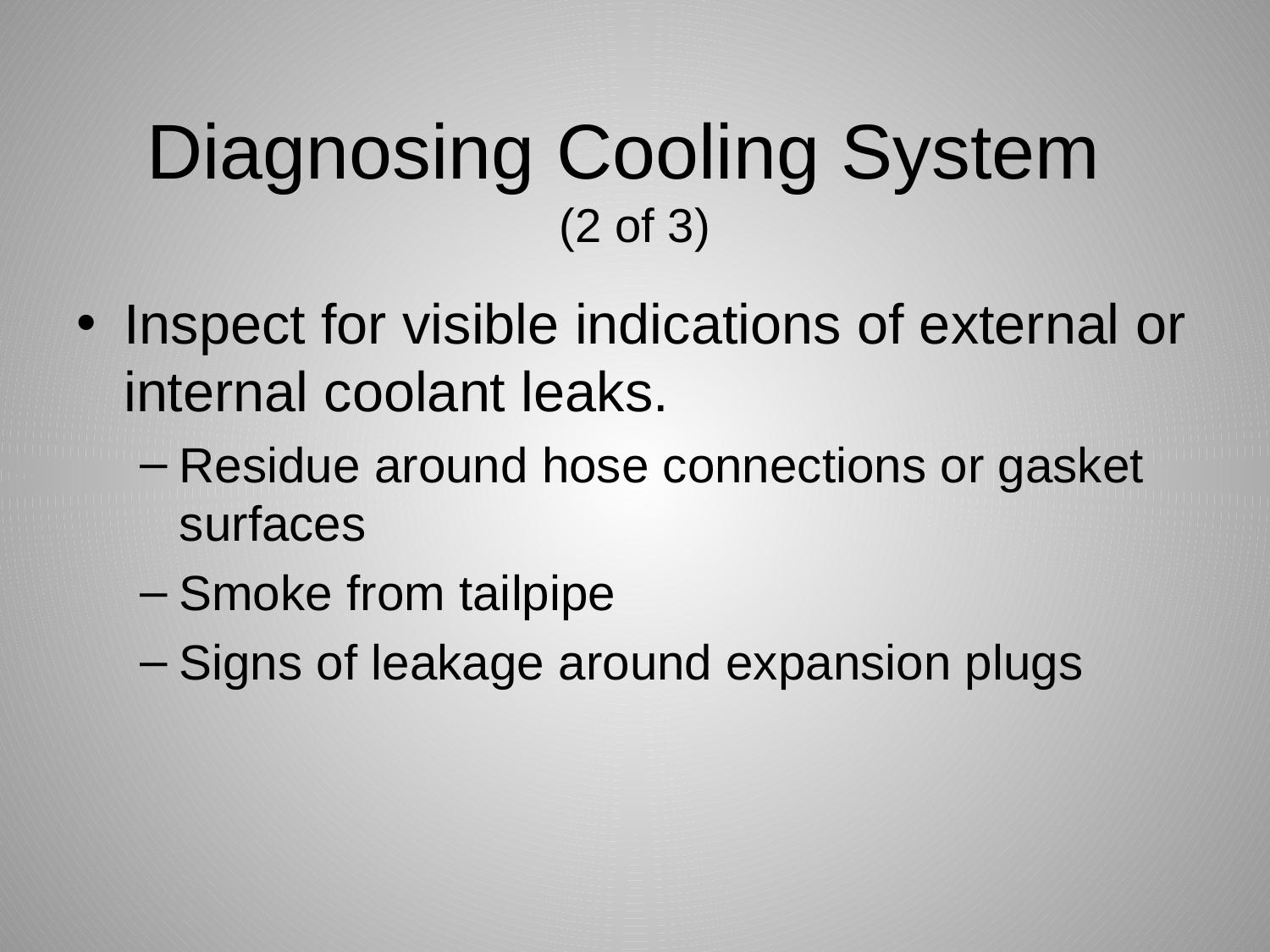

# Diagnosing Cooling System (2 of 3)
Inspect for visible indications of external or internal coolant leaks.
Residue around hose connections or gasket surfaces
Smoke from tailpipe
Signs of leakage around expansion plugs